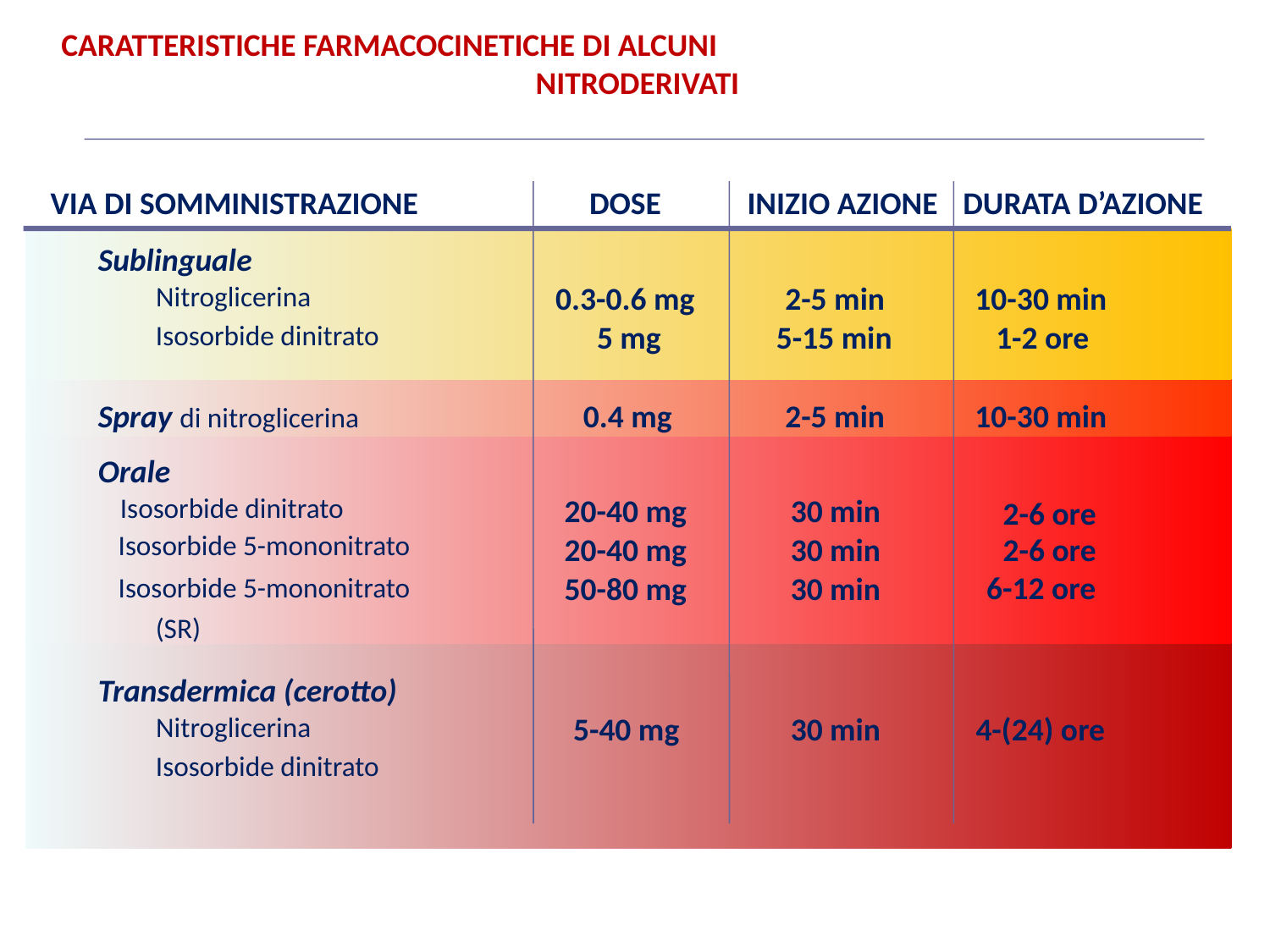

CARATTERISTICHE FARMACOCINETICHE DI ALCUNI
 NITRODERIVATI

VIA DI SOMMINISTRAZIONE
DOSE
INIZIO AZIONE
DURATA D’AZIONE

Sublinguale
Nitroglicerina
0.3-0.6 mg
2-5 min
10-30 min
Isosorbide dinitrato
5 mg
5-15 min
1-2 ore

Spray di nitroglicerina
0.4 mg
2-5 min
10-30 min

Orale
Isosorbide dinitrato
20-40 mg
30 min
2-6 ore
Isosorbide 5-mononitrato
20-40 mg
30 min
2-6 ore
6-12 ore
50-80 mg
30 min
Isosorbide 5-mononitrato
(SR)

Transdermica (cerotto)
Nitroglicerina
5-40 mg
30 min
4-(24) ore
Isosorbide dinitrato